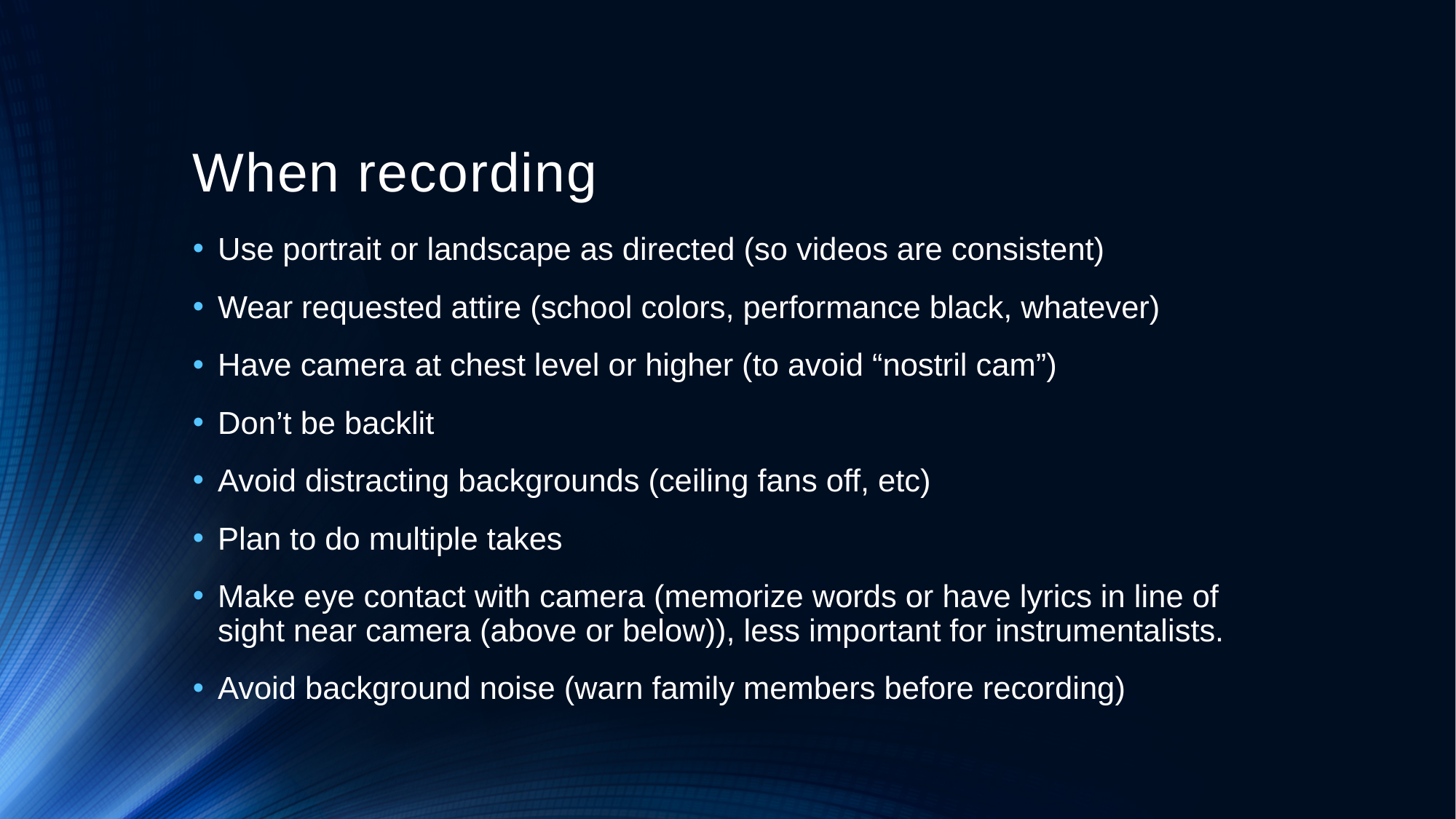

# When recording
Use portrait or landscape as directed (so videos are consistent)
Wear requested attire (school colors, performance black, whatever)
Have camera at chest level or higher (to avoid “nostril cam”)
Don’t be backlit
Avoid distracting backgrounds (ceiling fans off, etc)
Plan to do multiple takes
Make eye contact with camera (memorize words or have lyrics in line of sight near camera (above or below)), less important for instrumentalists.
Avoid background noise (warn family members before recording)